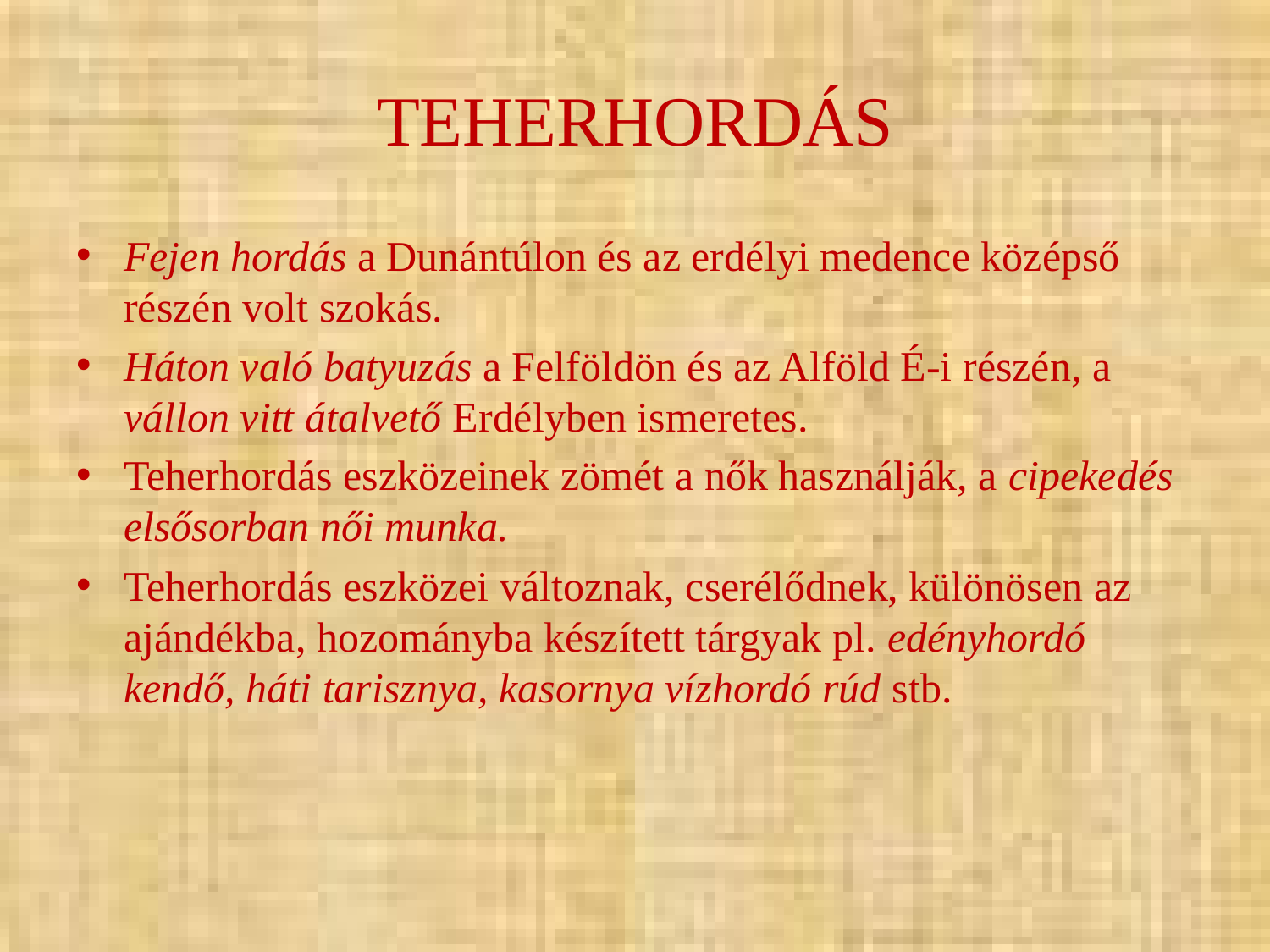

# TEHERHORDÁS
Fejen hordás a Dunántúlon és az erdélyi medence középső részén volt szokás.
Háton való batyuzás a Felföldön és az Alföld É-i részén, a vállon vitt átalvető Erdélyben ismeretes.
Teherhordás eszközeinek zömét a nők használják, a cipekedés elsősorban női munka.
Teherhordás eszközei változnak, cserélődnek, különösen az ajándékba, hozományba készített tárgyak pl. edényhordó kendő, háti tarisznya, kasornya vízhordó rúd stb.